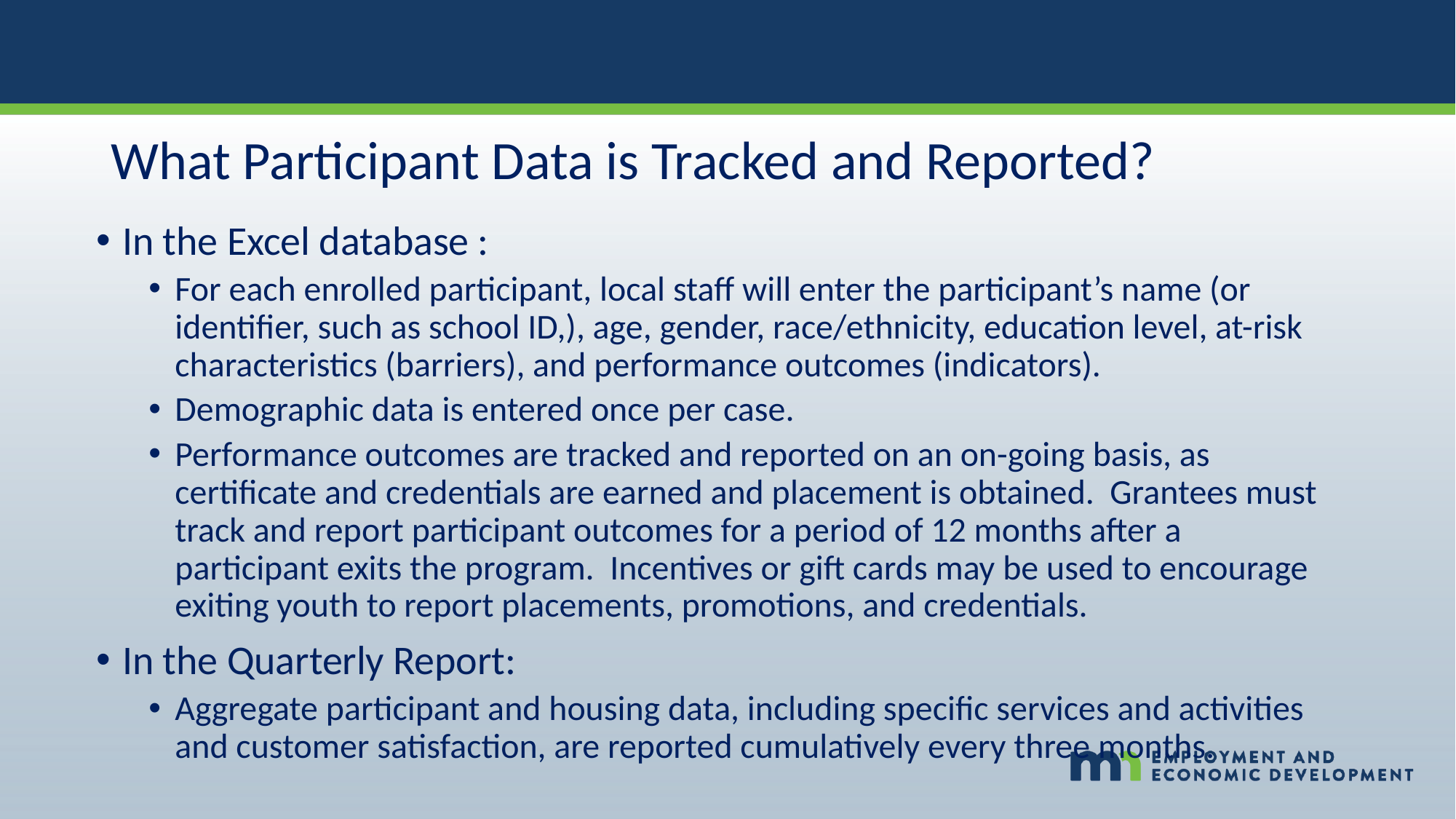

# What Participant Data is Tracked and Reported?
In the Excel database :
For each enrolled participant, local staff will enter the participant’s name (or identifier, such as school ID,), age, gender, race/ethnicity, education level, at-risk characteristics (barriers), and performance outcomes (indicators).
Demographic data is entered once per case.
Performance outcomes are tracked and reported on an on-going basis, as certificate and credentials are earned and placement is obtained.  Grantees must track and report participant outcomes for a period of 12 months after a participant exits the program.  Incentives or gift cards may be used to encourage exiting youth to report placements, promotions, and credentials.
In the Quarterly Report:
Aggregate participant and housing data, including specific services and activities and customer satisfaction, are reported cumulatively every three months.